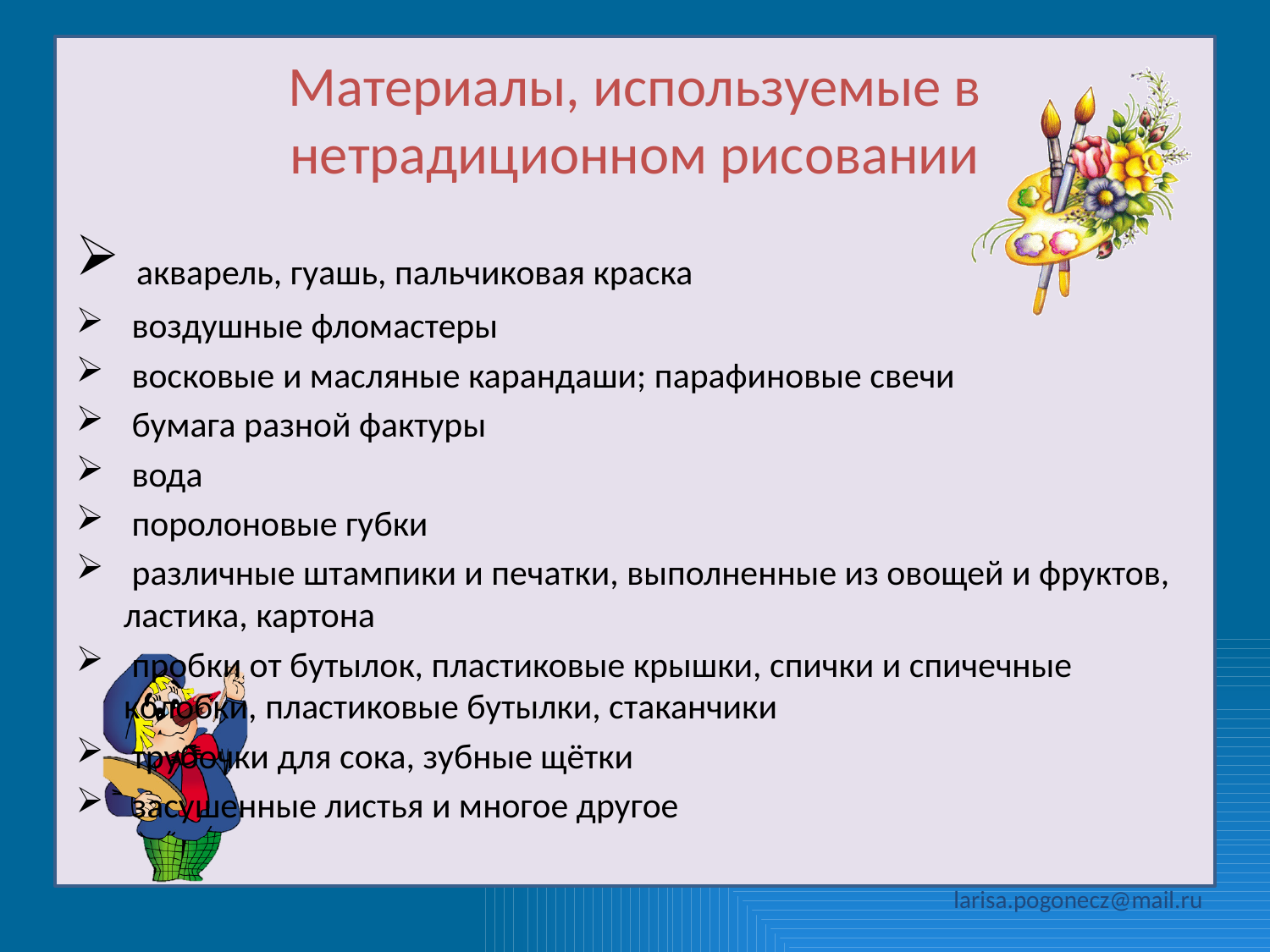

# Материалы, используемые в нетрадиционном рисовании
 акварель, гуашь, пальчиковая краска
 воздушные фломастеры
 восковые и масляные карандаши; парафиновые свечи
 бумага разной фактуры
 вода
 поролоновые губки
 различные штампики и печатки, выполненные из овощей и фруктов, ластика, картона
 пробки от бутылок, пластиковые крышки, спички и спичечные колобки, пластиковые бутылки, стаканчики
 трубочки для сока, зубные щётки
 засушенные листья и многое другое